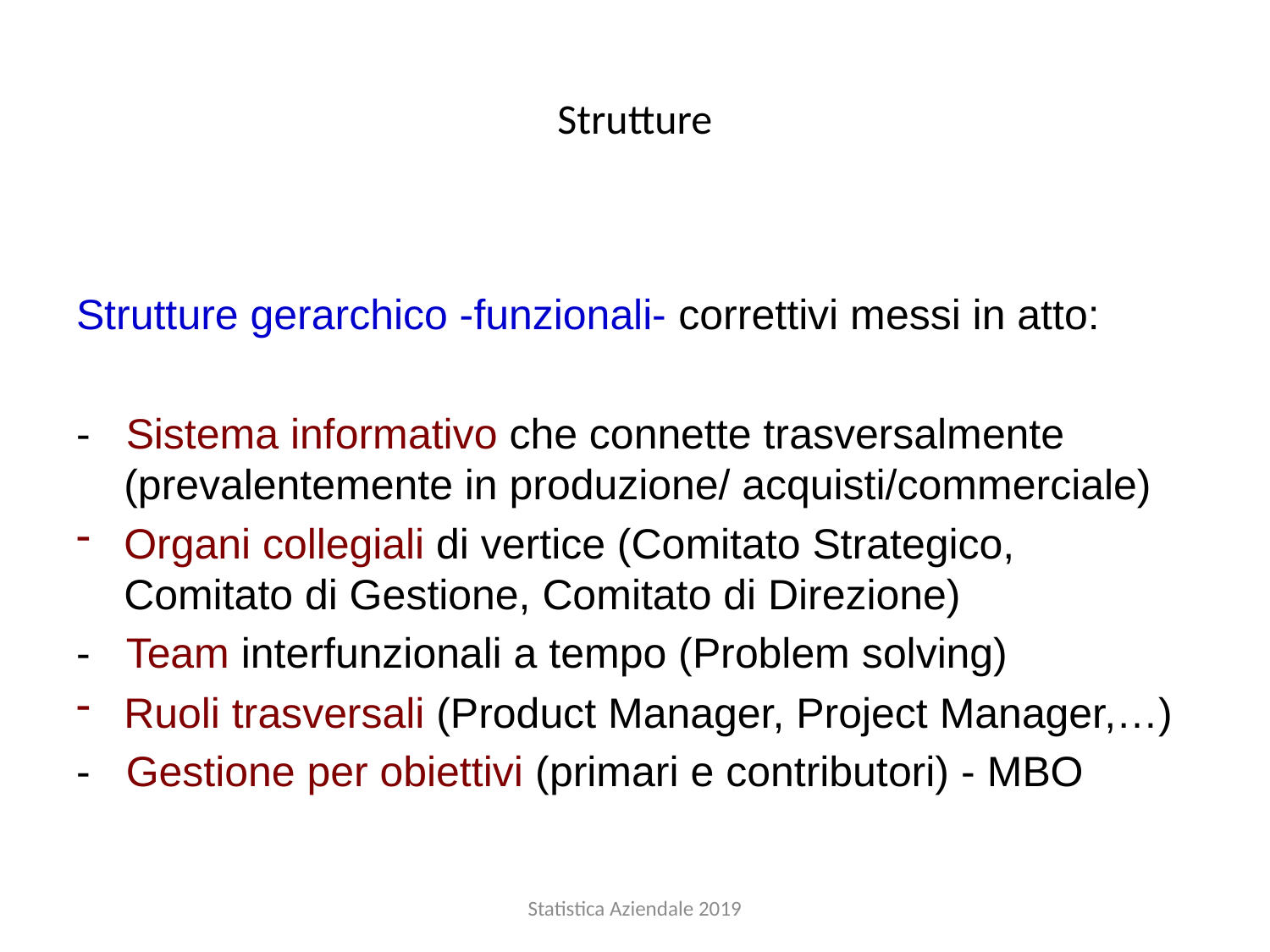

# Strutture

Strutture gerarchico -funzionali- correttivi messi in atto:

-   Sistema informativo che connette trasversalmente (prevalentemente in produzione/ acquisti/commerciale)
Organi collegiali di vertice (Comitato Strategico, Comitato di Gestione, Comitato di Direzione)
-   Team interfunzionali a tempo (Problem solving)
Ruoli trasversali (Product Manager, Project Manager,…)
-   Gestione per obiettivi (primari e contributori) - MBO

Statistica Aziendale 2019